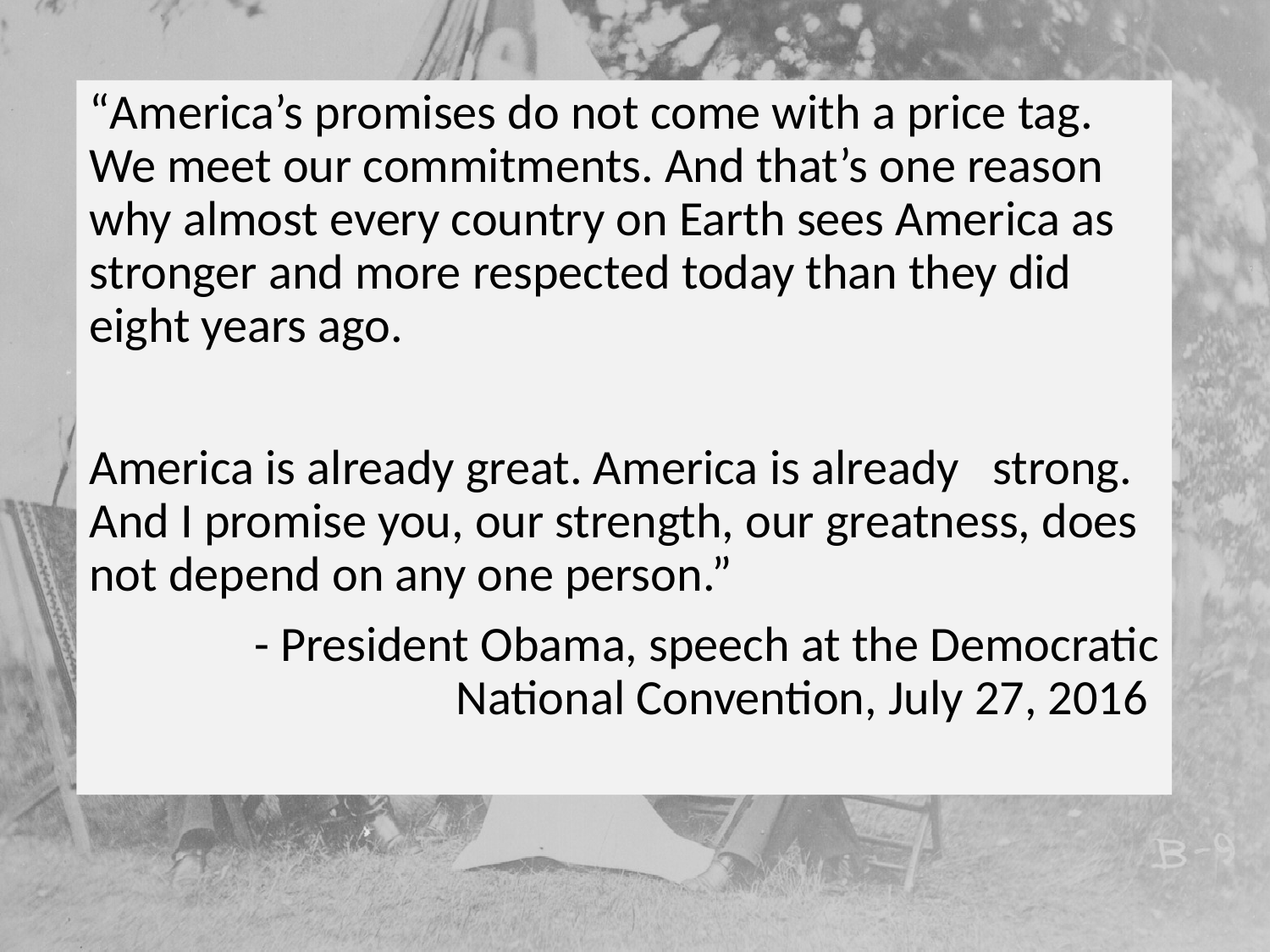

“America’s promises do not come with a price tag. We meet our commitments. And that’s one reason why almost every country on Earth sees America as stronger and more respected today than they did eight years ago.

America is already great. America is already   strong. And I promise you, our strength, our greatness, does not depend on any one person.”
- President Obama, speech at the Democratic National Convention, July 27, 2016